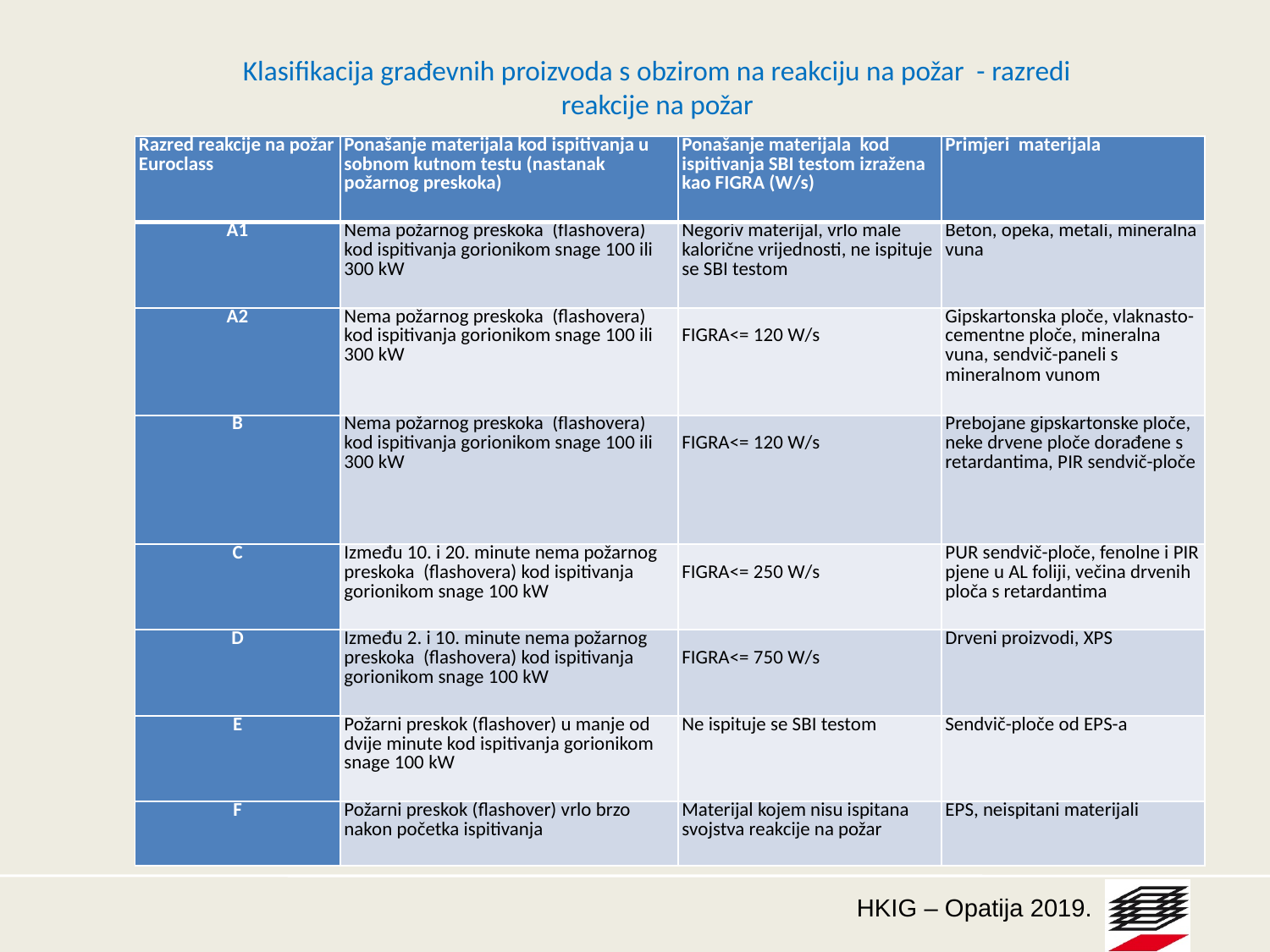

# Klasifikacija građevnih proizvoda s obzirom na reakciju na požar  - razredi reakcije na požar
| Razred reakcije na požar Euroclass | Ponašanje materijala kod ispitivanja u sobnom kutnom testu (nastanak požarnog preskoka) | Ponašanje materijala kod ispitivanja SBI testom izražena kao FIGRA (W/s) | Primjeri materijala |
| --- | --- | --- | --- |
| A1 | Nema požarnog preskoka (flashovera) kod ispitivanja gorionikom snage 100 ili 300 kW | Negoriv materijal, vrlo male kalorične vrijednosti, ne ispituje se SBI testom | Beton, opeka, metali, mineralna vuna |
| A2 | Nema požarnog preskoka (flashovera) kod ispitivanja gorionikom snage 100 ili 300 kW | FIGRA<= 120 W/s | Gipskartonska ploče, vlaknasto-cementne ploče, mineralna vuna, sendvič-paneli s mineralnom vunom |
| B | Nema požarnog preskoka (flashovera) kod ispitivanja gorionikom snage 100 ili 300 kW | FIGRA<= 120 W/s | Prebojane gipskartonske ploče, neke drvene ploče dorađene s retardantima, PIR sendvič-ploče |
| C | Između 10. i 20. minute nema požarnog preskoka (flashovera) kod ispitivanja gorionikom snage 100 kW | FIGRA<= 250 W/s | PUR sendvič-ploče, fenolne i PIR pjene u AL foliji, večina drvenih ploča s retardantima |
| D | Između 2. i 10. minute nema požarnog preskoka (flashovera) kod ispitivanja gorionikom snage 100 kW | FIGRA<= 750 W/s | Drveni proizvodi, XPS |
| E | Požarni preskok (flashover) u manje od dvije minute kod ispitivanja gorionikom snage 100 kW | Ne ispituje se SBI testom | Sendvič-ploče od EPS-a |
| F | Požarni preskok (flashover) vrlo brzo nakon početka ispitivanja | Materijal kojem nisu ispitana svojstva reakcije na požar | EPS, neispitani materijali |